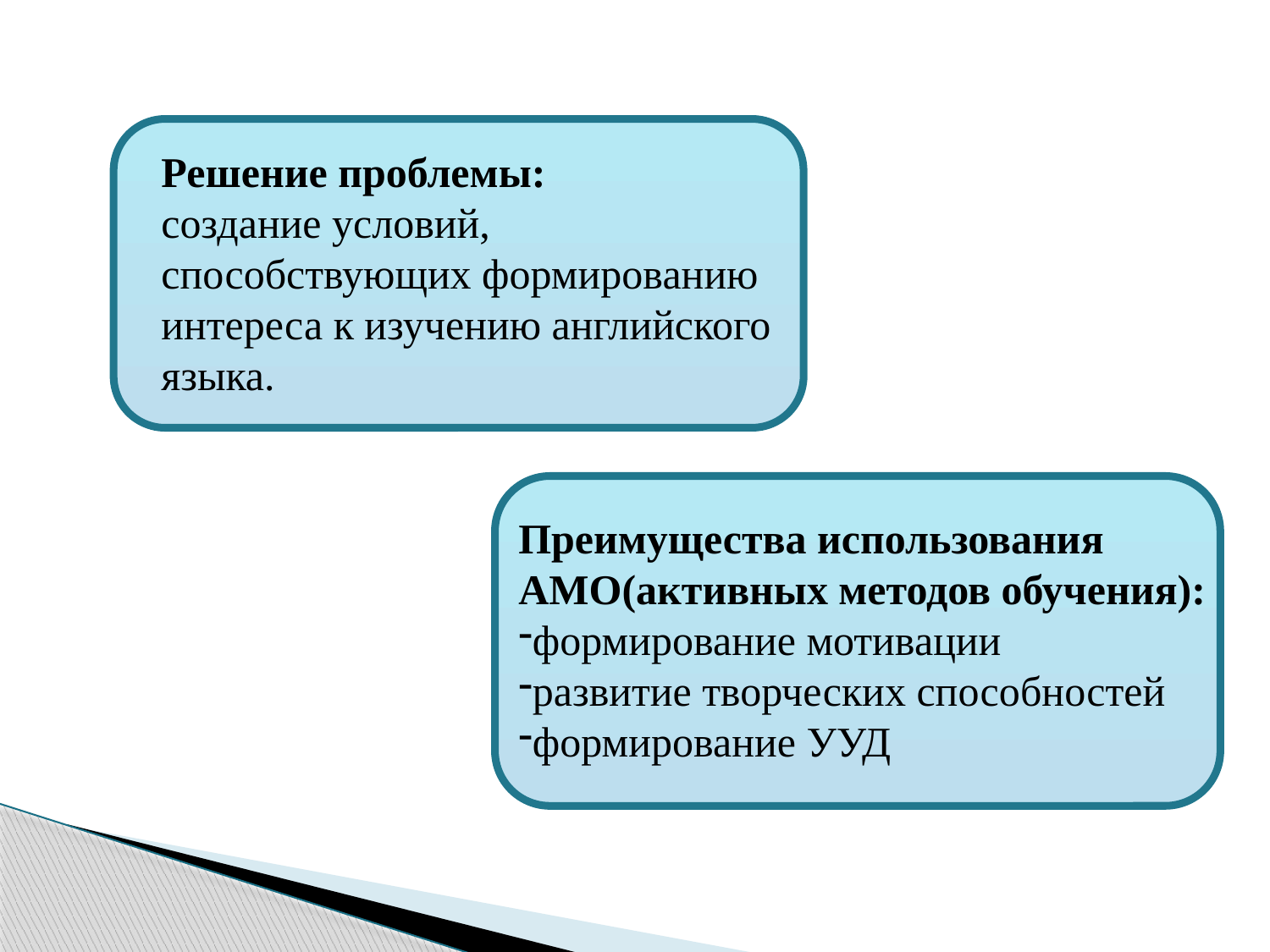

Решение проблемы:
создание условий, способствующих формированию интереса к изучению английского языка.

Преимущества использования АМО(активных методов обучения):
формирование мотивации
развитие творческих способностей
формирование УУД